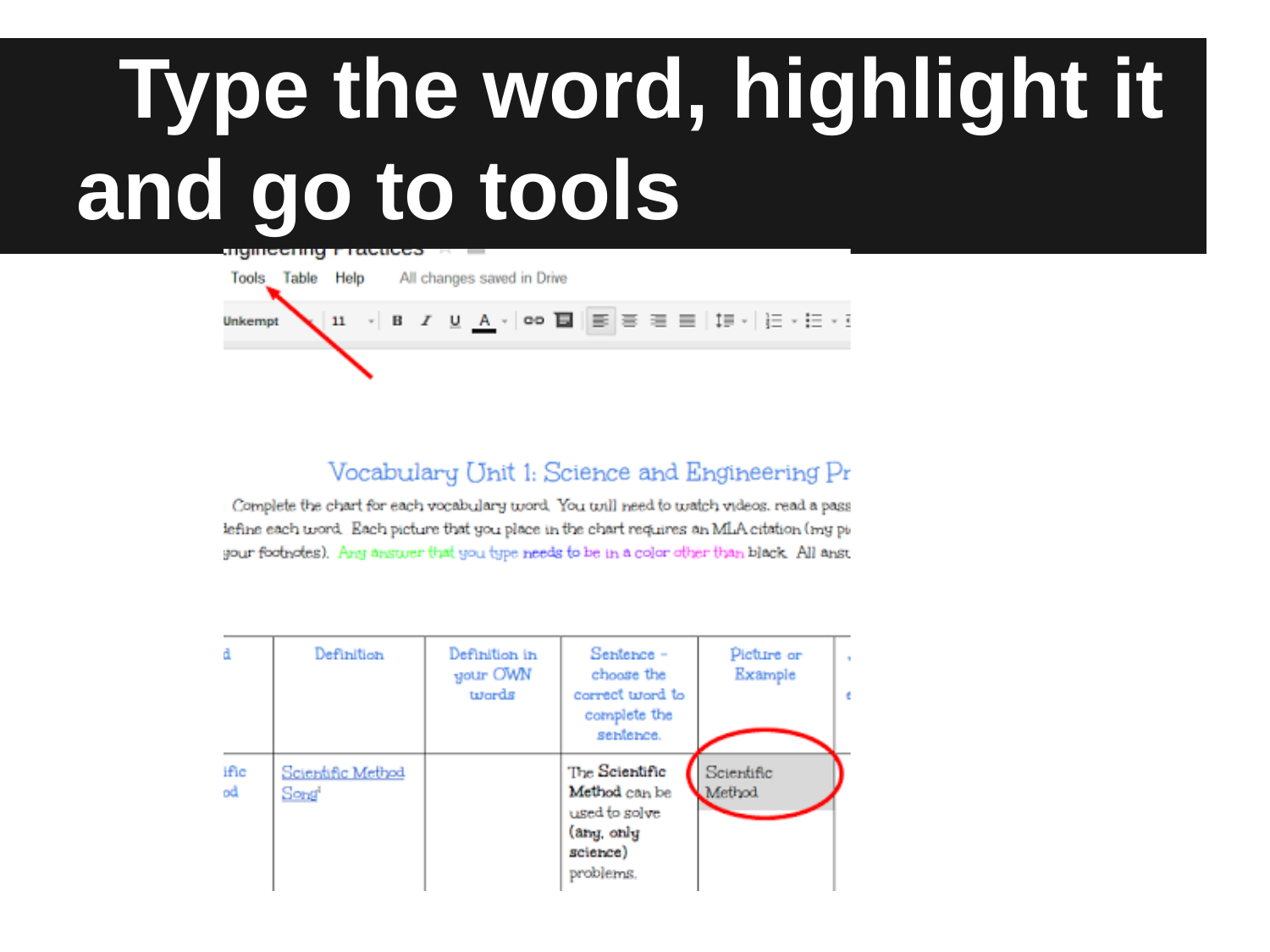

# Type the word, highlight it and go to tools